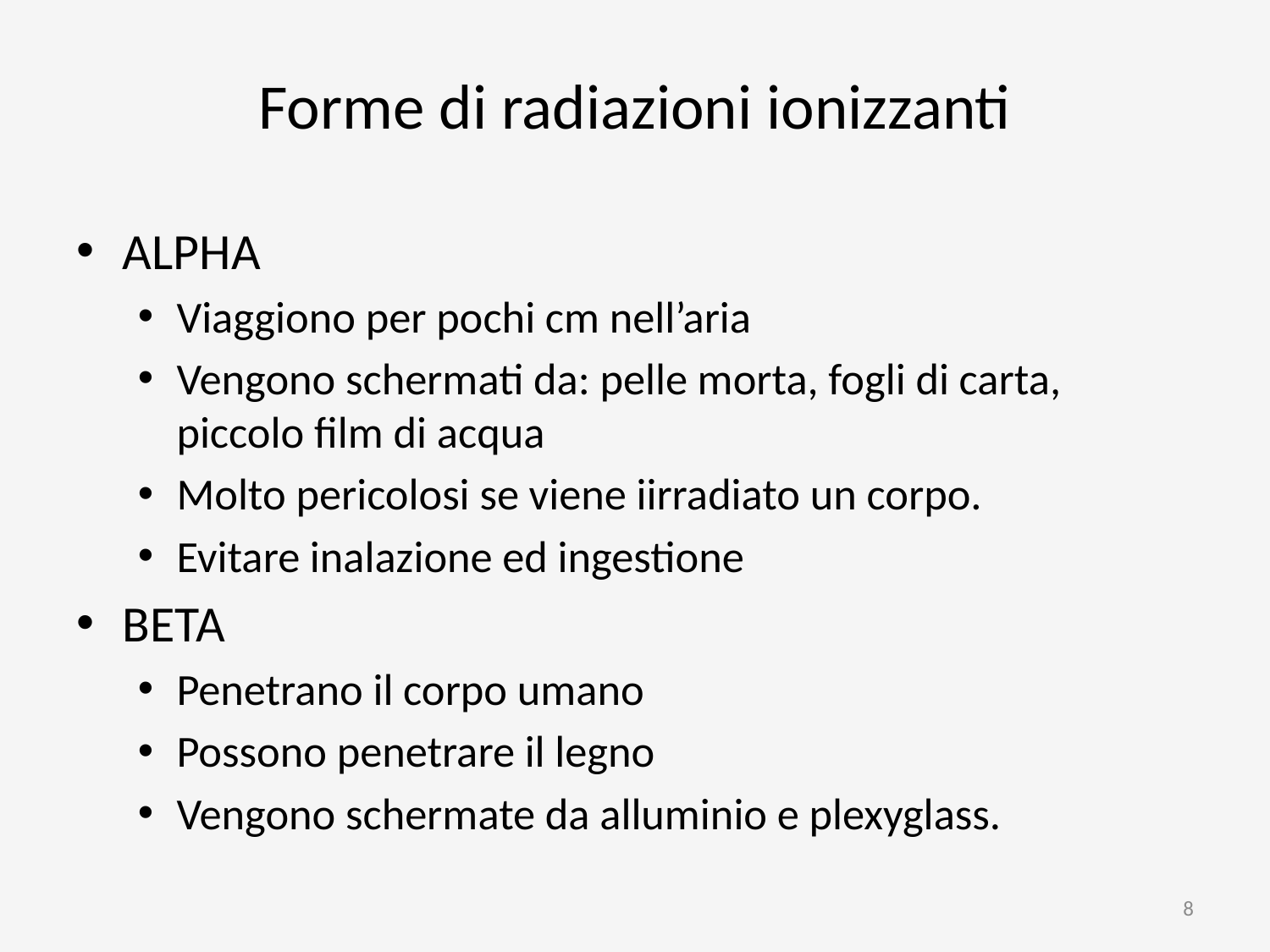

Forme di radiazioni ionizzanti

ALPHA
Viaggiono per pochi cm nell’aria
Vengono schermati da: pelle morta, fogli di carta, piccolo film di acqua
Molto pericolosi se viene iirradiato un corpo.
Evitare inalazione ed ingestione
BETA
Penetrano il corpo umano
Possono penetrare il legno
Vengono schermate da alluminio e plexyglass.

8